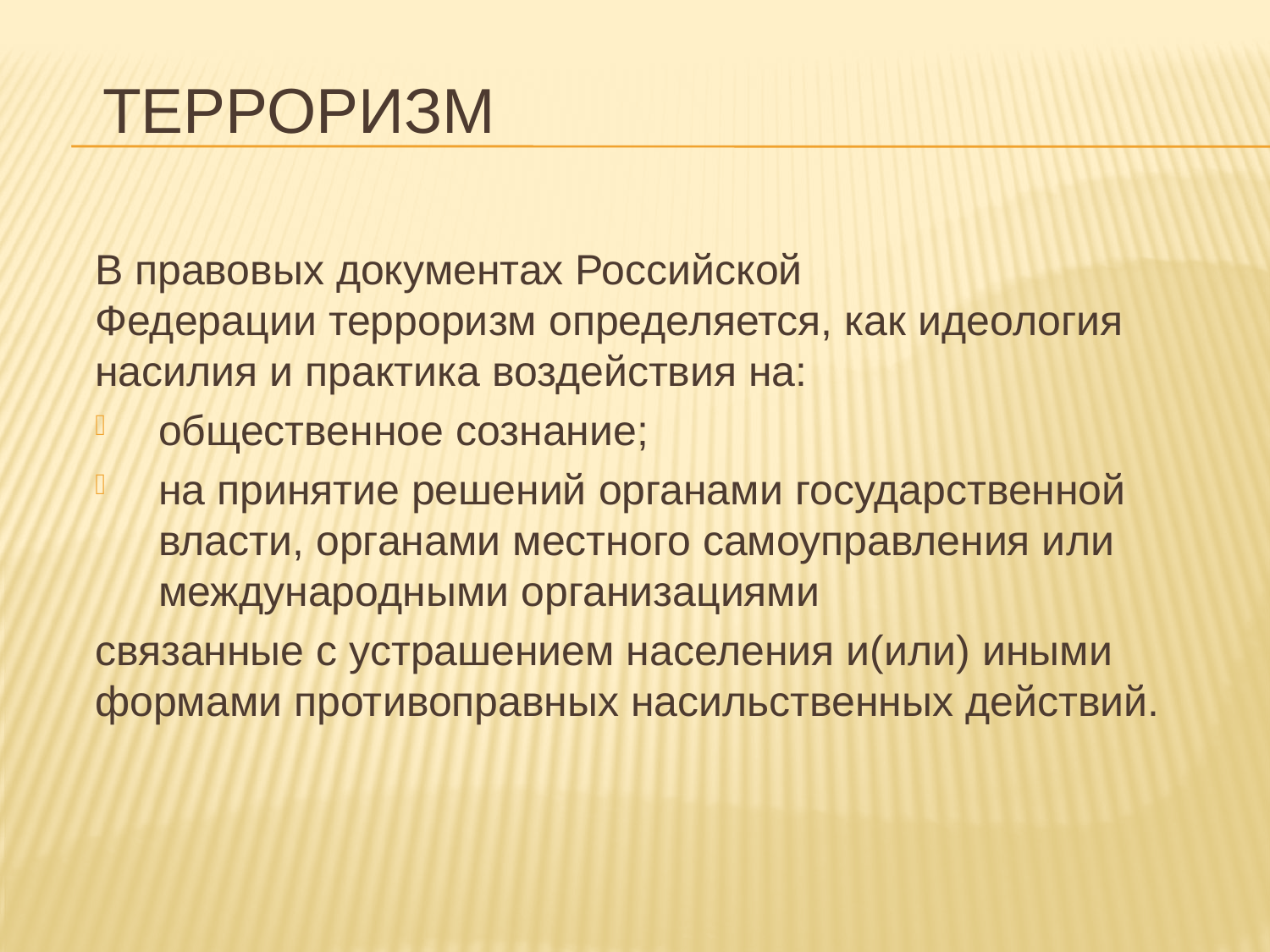

# Терроризм
В правовых документах Российской Федерации терроризм определяется, как идеология насилия и практика воздействия на:
общественное сознание;
на принятие решений органами государственной власти, органами местного самоуправления или международными организациями
связанные с устрашением населения и(или) иными формами противоправных насильственных действий.